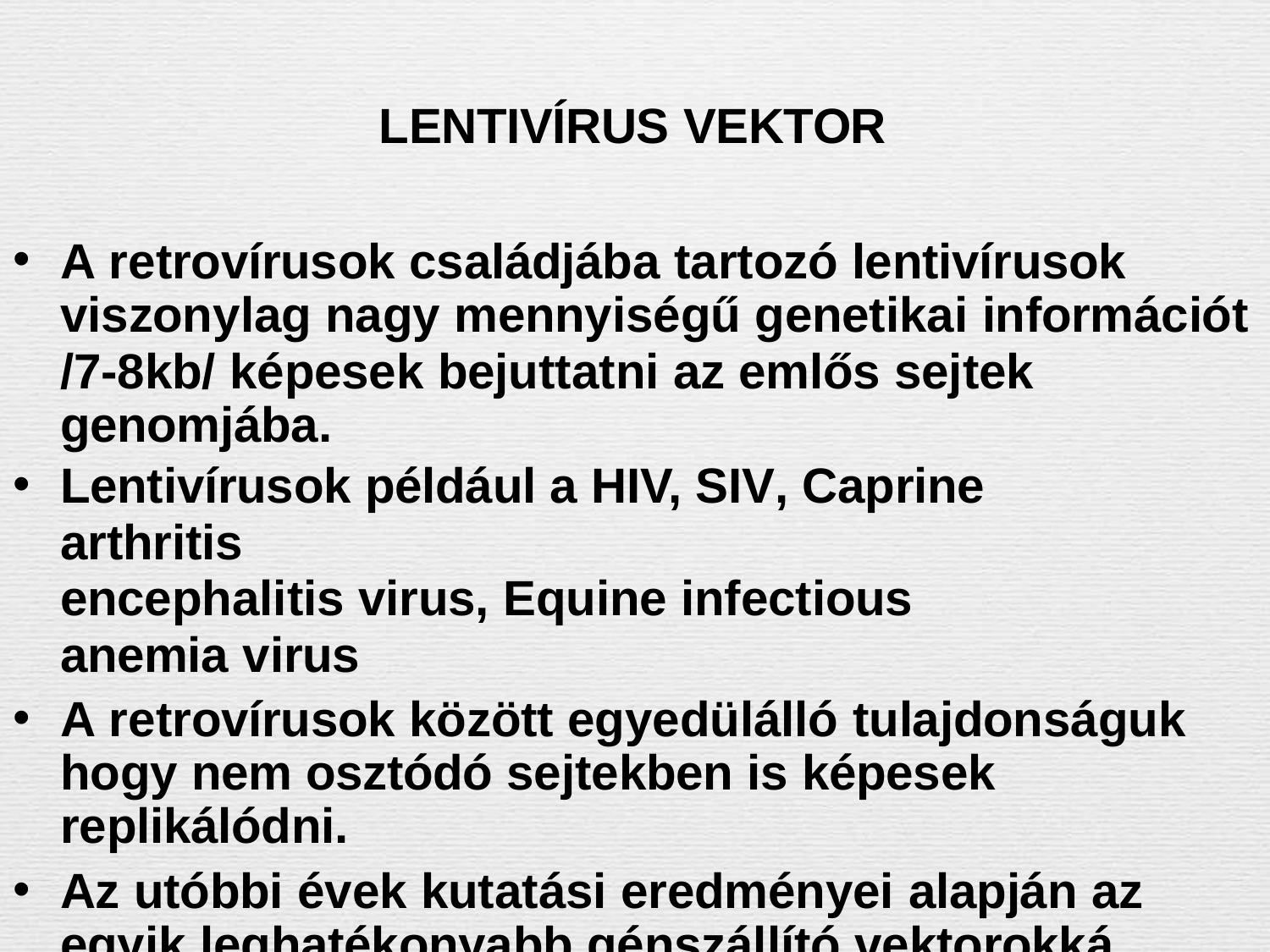

LENTIVÍRUS VEKTOR

A retrovírusok családjába tartozó lentivírusok
viszonylag nagy mennyiségű genetikai információt
/7-8kb/ képesek bejuttatni az emlős sejtek genomjába.
Lentivírusok például a HIV, SIV, Caprine arthritis
encephalitis virus, Equine infectious anemia virus
A retrovírusok között egyedülálló tulajdonságuk hogy nem osztódó sejtekben is képesek replikálódni.
Az utóbbi évek kutatási eredményei alapján az egyik leghatékonyabb génszállító vektorokká fejlődtek